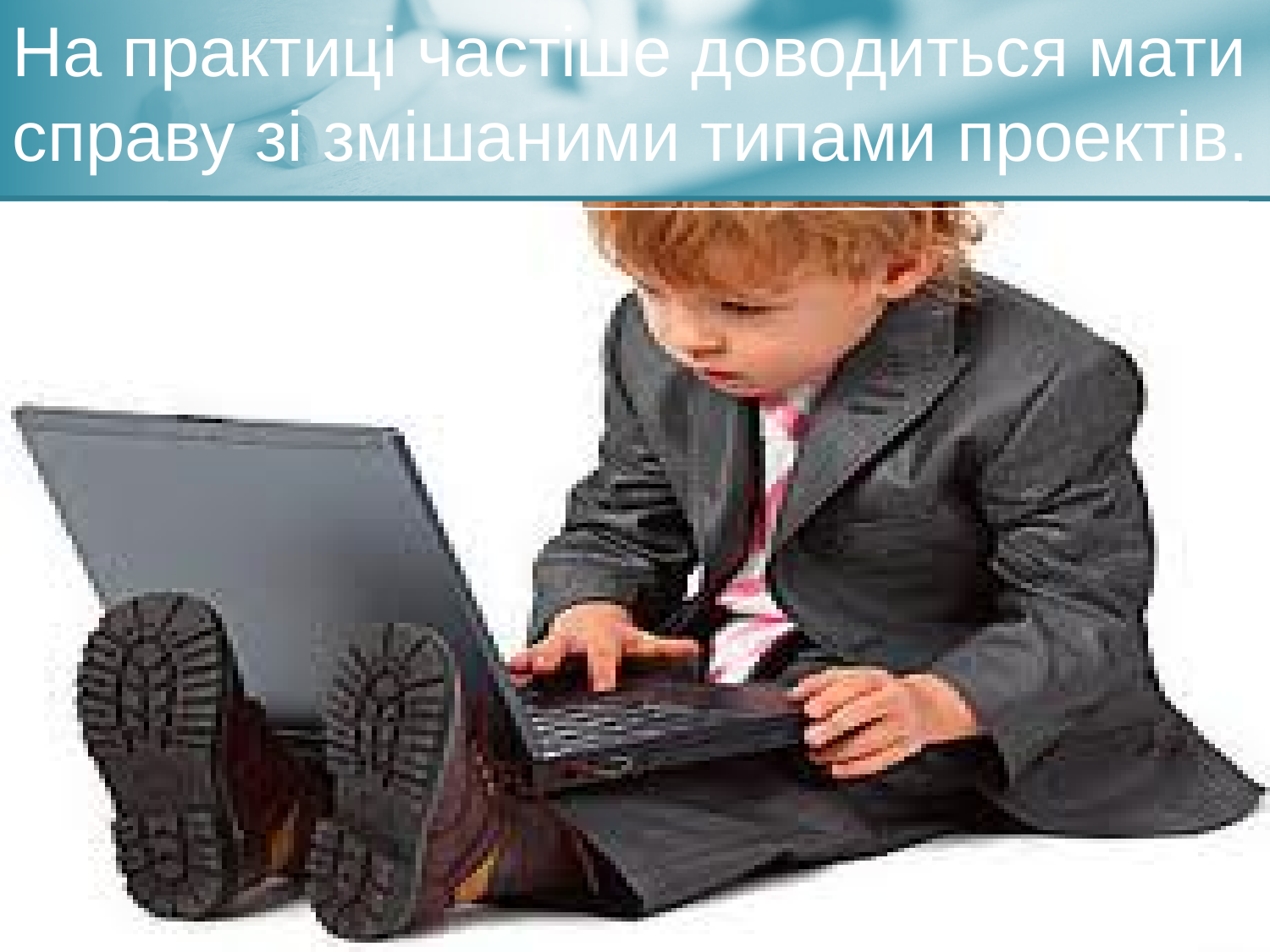

На практиці частіше доводиться мати справу зі змішаними типами проектів.